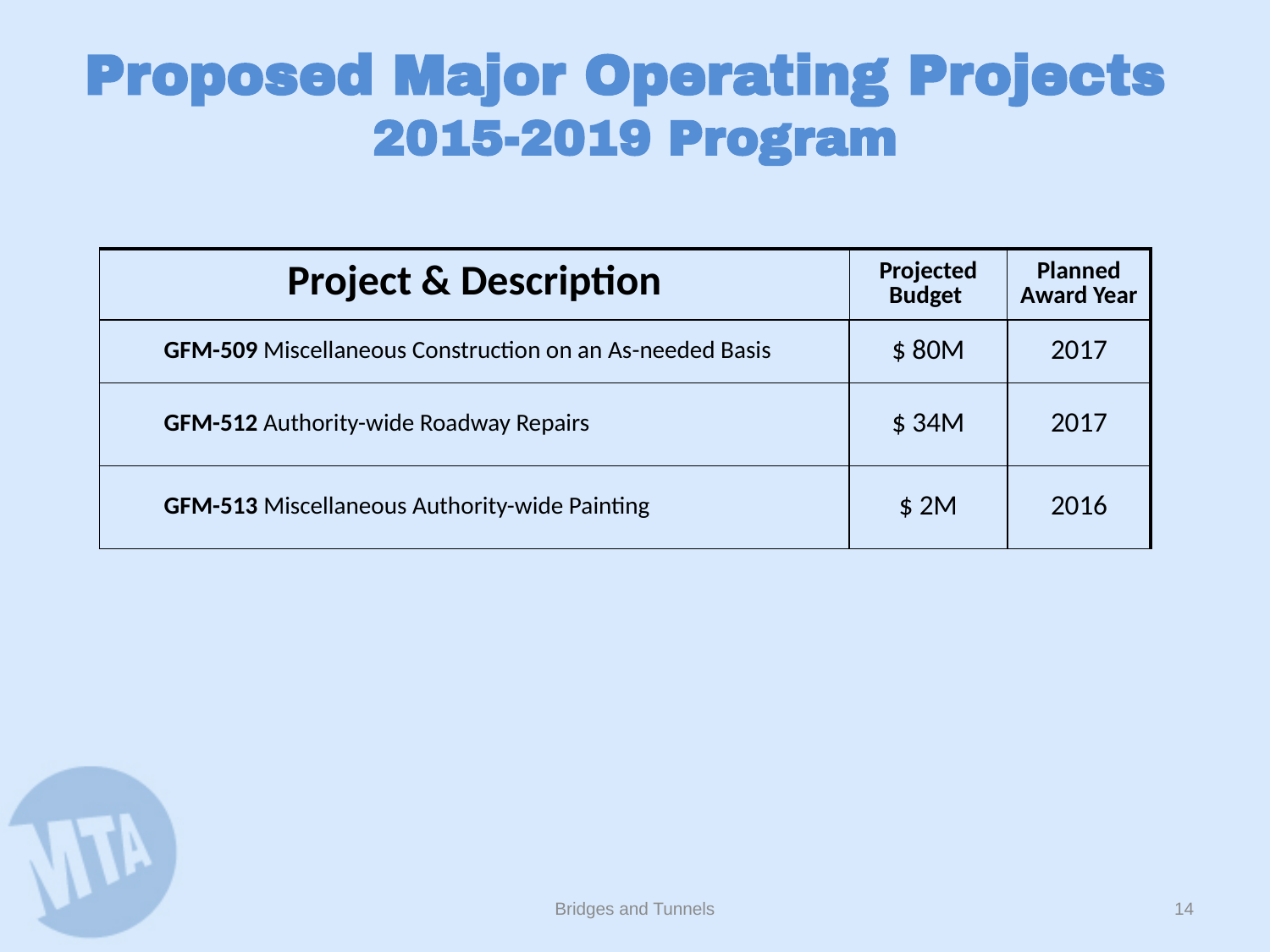

Proposed Major Operating Projects
2015-2019 Program
| Project & Description | Projected Budget | Planned Award Year |
| --- | --- | --- |
| GFM-509 Miscellaneous Construction on an As-needed Basis | $ 80M | 2017 |
| GFM-512 Authority-wide Roadway Repairs | $ 34M | 2017 |
| GFM-513 Miscellaneous Authority-wide Painting | $ 2M | 2016 |
Bridges and Tunnels
14